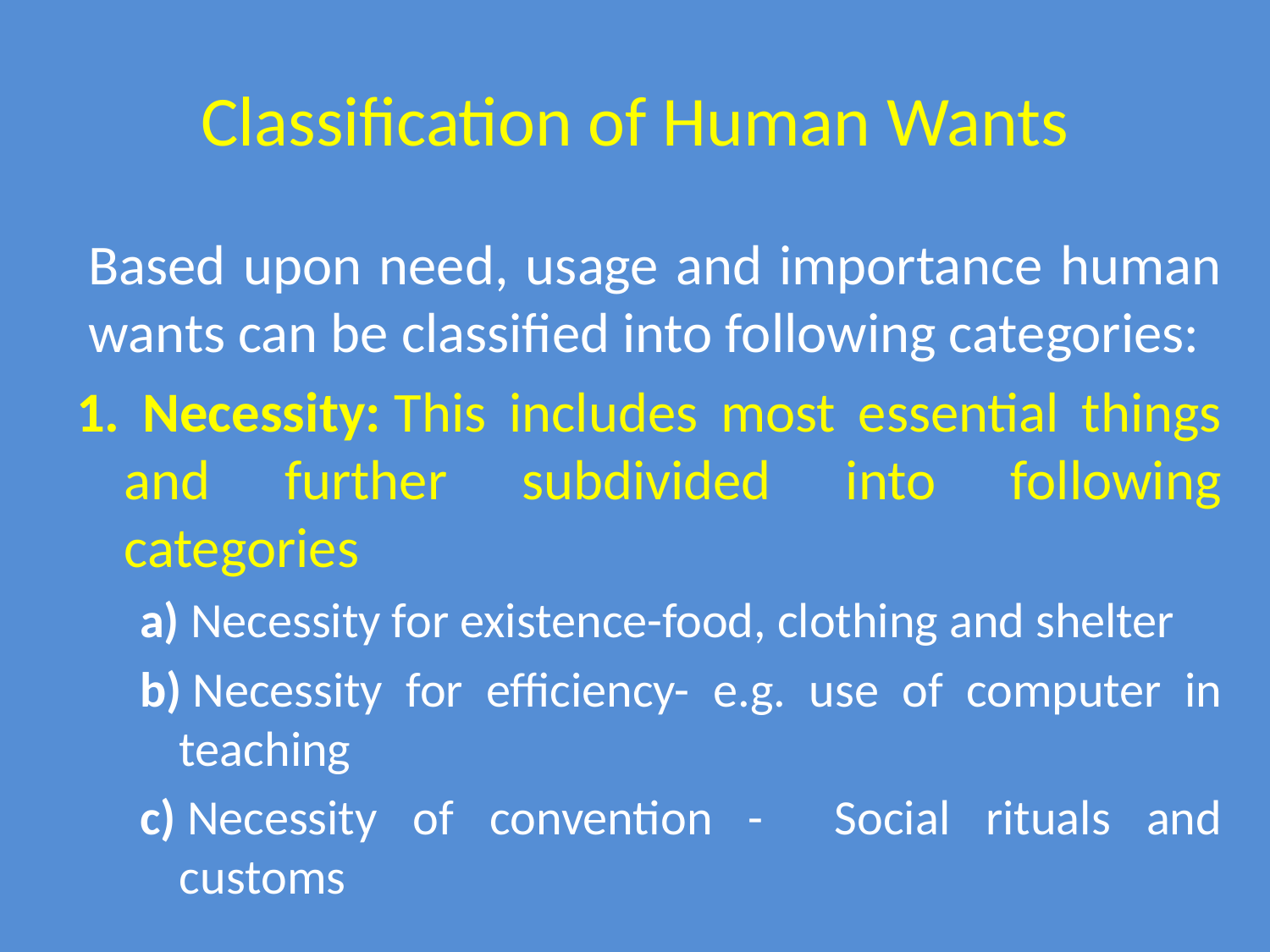

# Classification of Human Wants
Based upon need, usage and importance human wants can be classified into following categories:
1. Necessity: This includes most essential things and further subdivided into following categories
a) Necessity for existence-food, clothing and shelter
b) Necessity for efficiency- e.g. use of computer in teaching
c) Necessity of convention -  Social rituals and customs